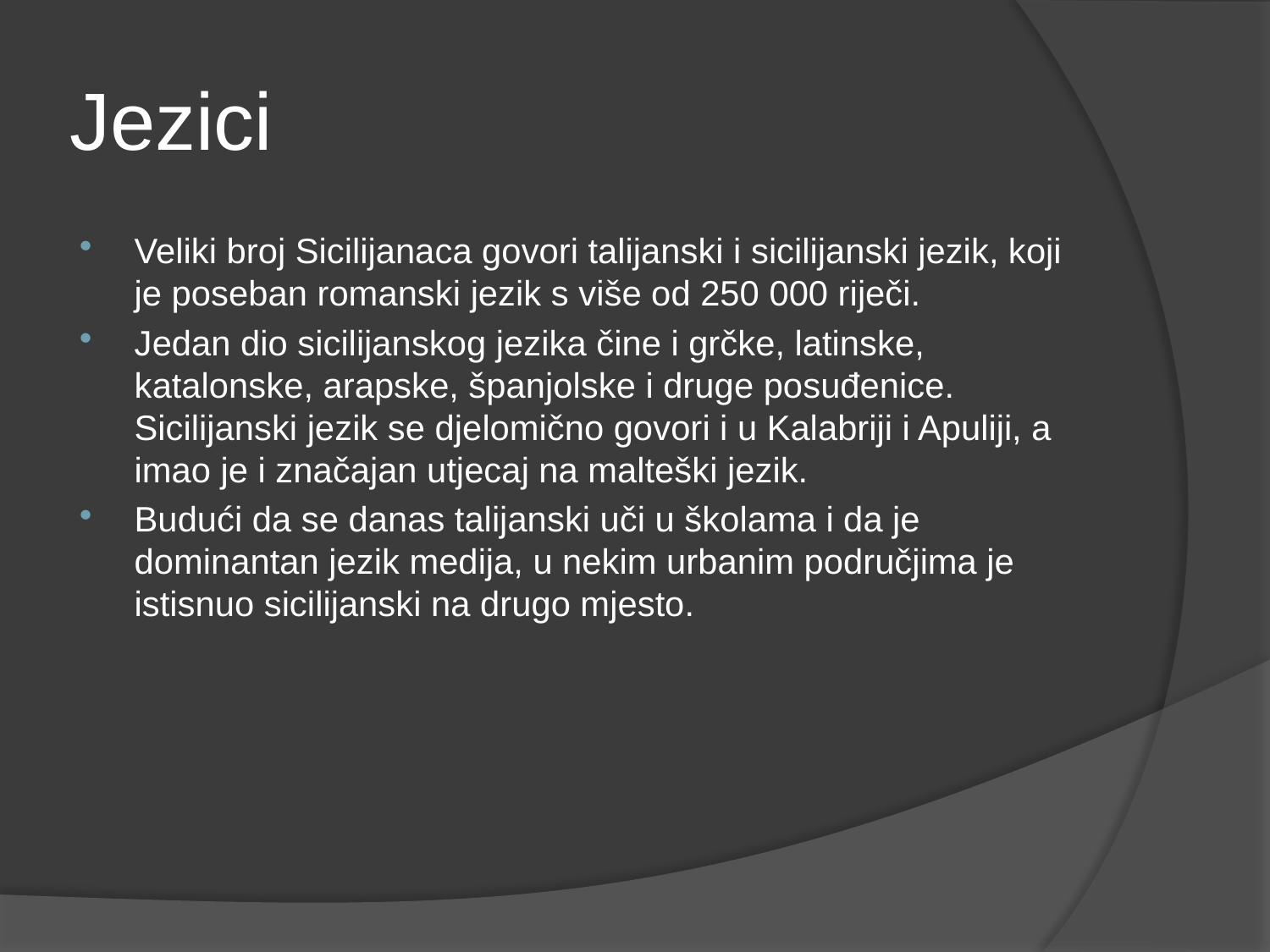

# Jezici
Veliki broj Sicilijanaca govori talijanski i sicilijanski jezik, koji je poseban romanski jezik s više od 250 000 riječi.
Jedan dio sicilijanskog jezika čine i grčke, latinske, katalonske, arapske, španjolske i druge posuđenice. Sicilijanski jezik se djelomično govori i u Kalabriji i Apuliji, a imao je i značajan utjecaj na malteški jezik.
Budući da se danas talijanski uči u školama i da je dominantan jezik medija, u nekim urbanim područjima je istisnuo sicilijanski na drugo mjesto.